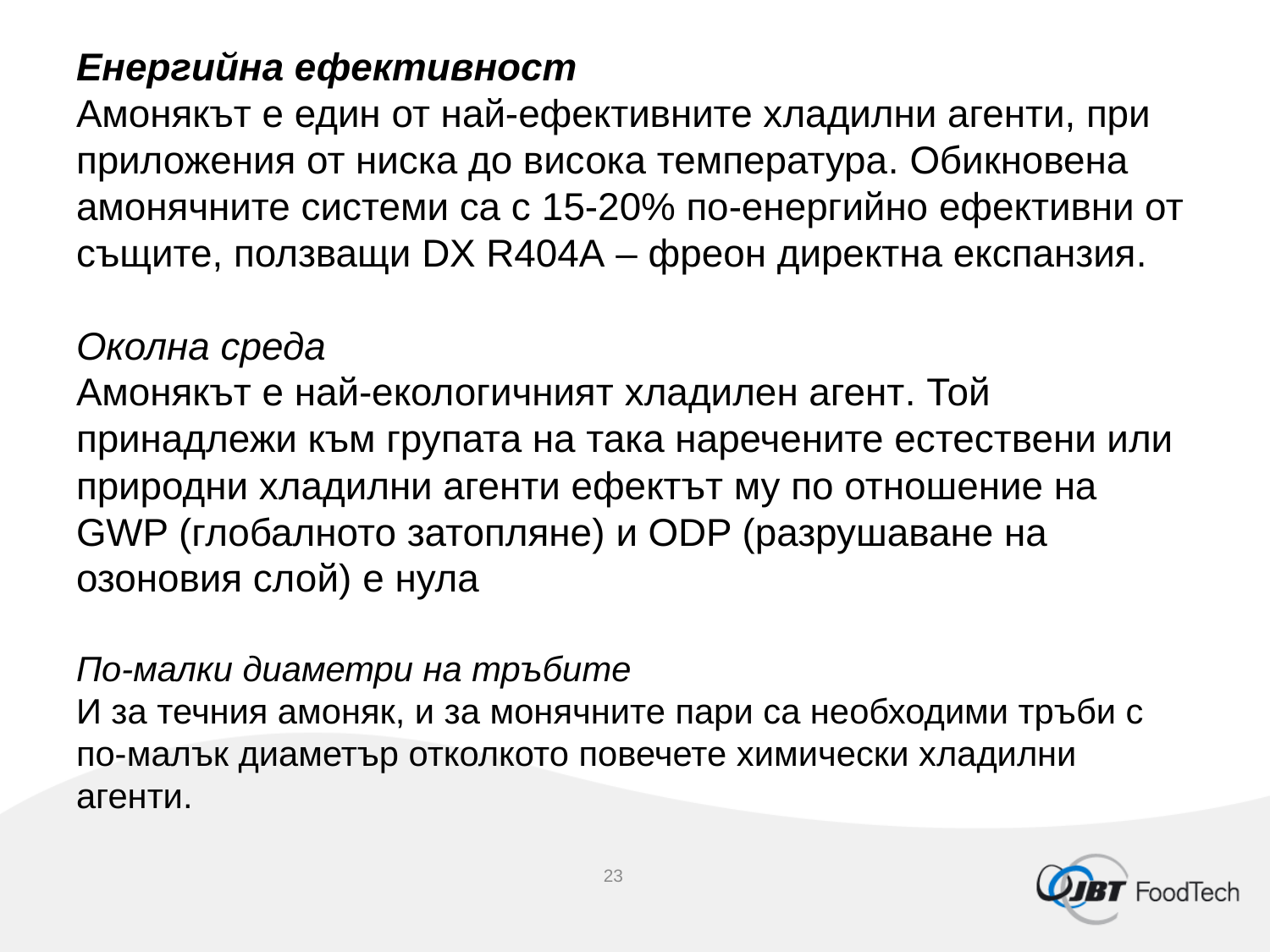

# Енергийна ефективност Амонякът е един от най-ефективните хладилни агенти, при приложения от ниска до висока температура. Обикновена амонячните системи са с 15-20% по-енергийно ефективни от същите, ползващи DX R404A – фреон директна експанзия. Околна среда Амонякът е най-екологичният хладилен агент. Той принадлежи към групата на така наречените естествени или природни хладилни агенти ефектът му по отношение на  GWP (глобалното затопляне) и ODP (разрушаване на озоновия слой) е нула По-малки диаметри на тръбите И за течния амоняк, и за монячните пари са необходими тръби с по-малък диаметър отколкото повечете химически хладилни агенти.
23